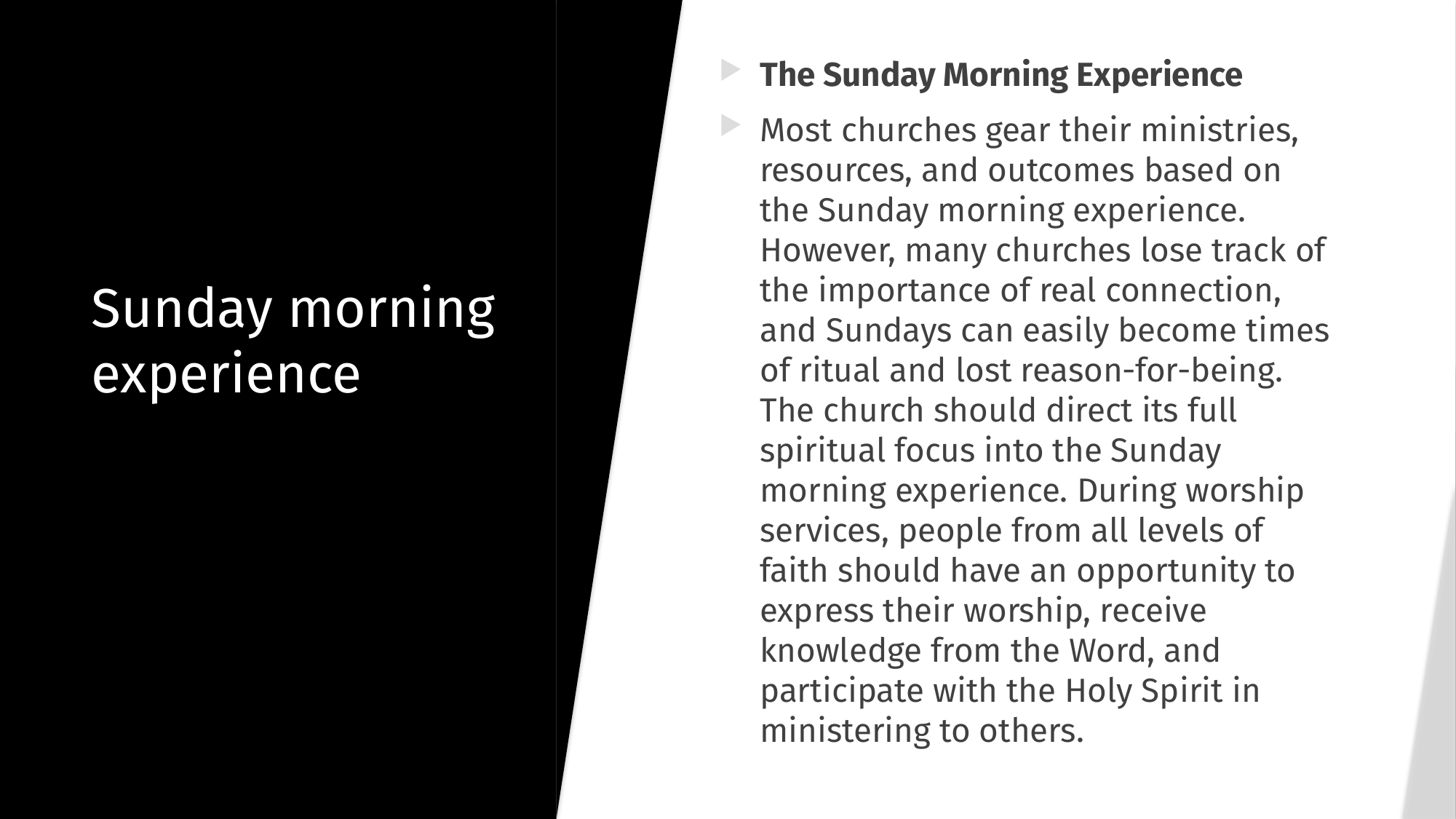

The Sunday Morning Experience
Most churches gear their ministries, resources, and outcomes based on the Sunday morning experience. However, many churches lose track of the importance of real connection, and Sundays can easily become times of ritual and lost reason-for-being. The church should direct its full spiritual focus into the Sunday morning experience. During worship services, people from all levels of faith should have an opportunity to express their worship, receive knowledge from the Word, and participate with the Holy Spirit in ministering to others.
# Sunday morning experience